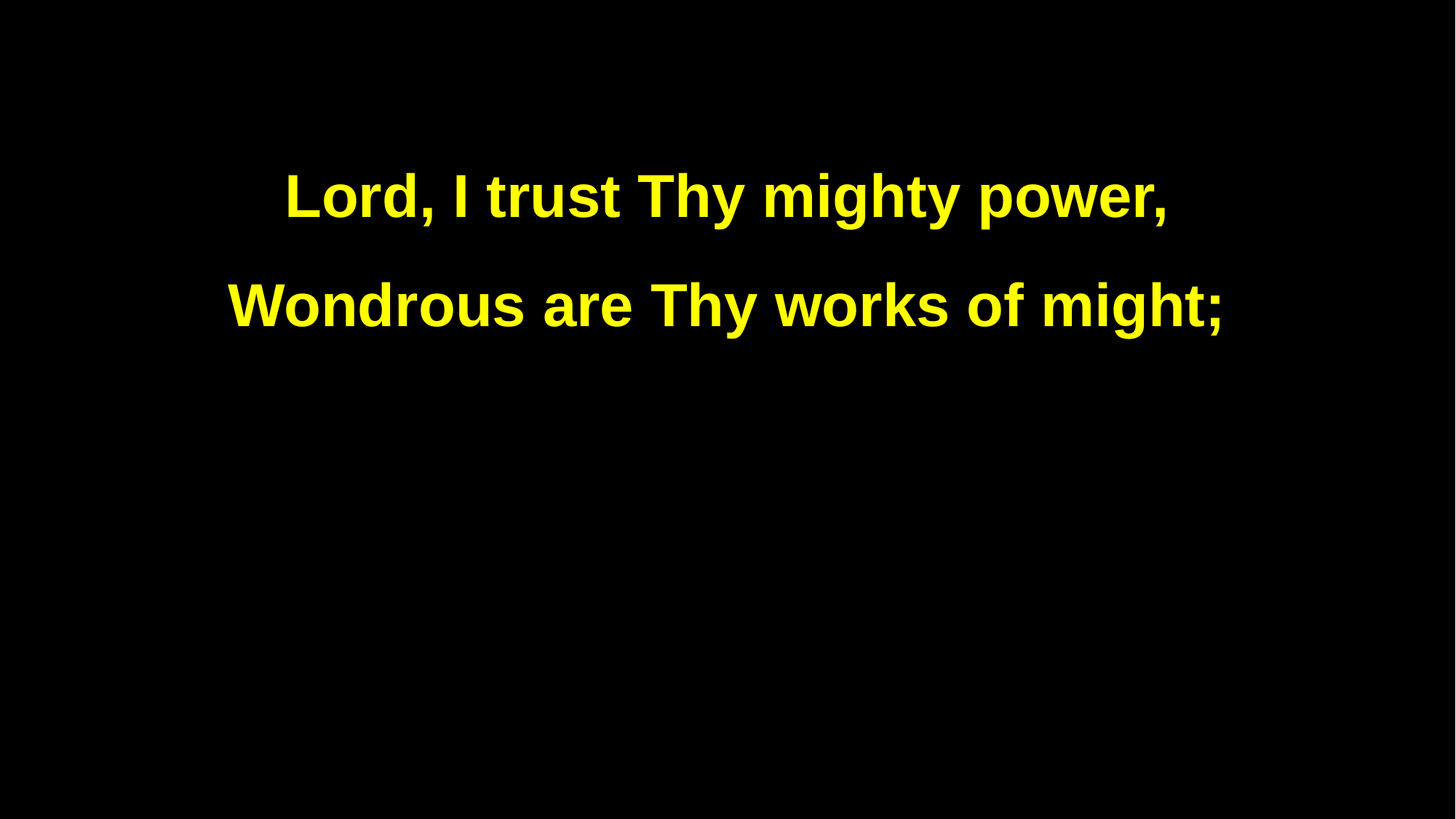

Lord, I trust Thy mighty power,
Wondrous are Thy works of might;